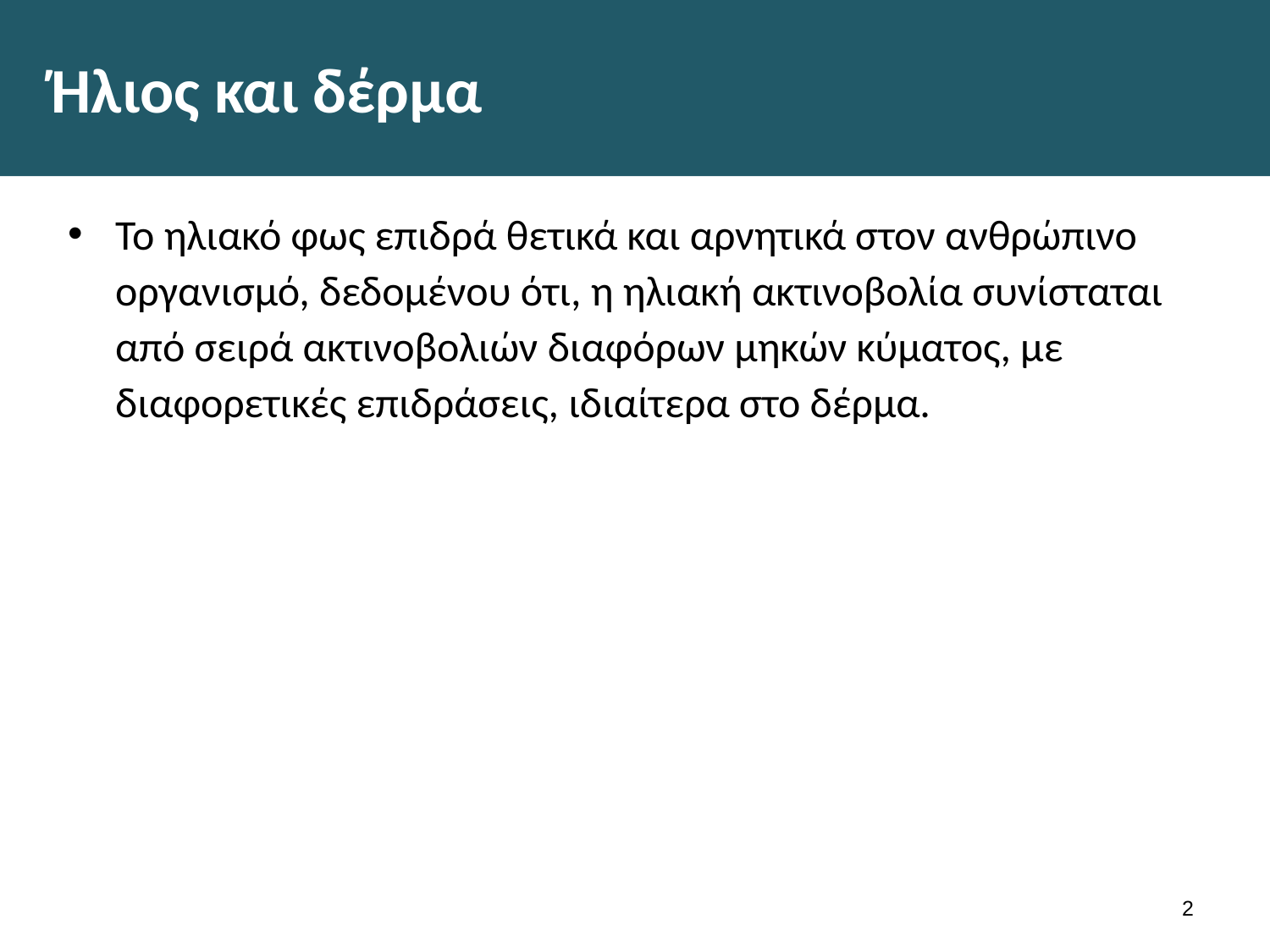

# Ήλιος και δέρμα
Το ηλιακό φως επιδρά θετικά και αρνητικά στον ανθρώπινο οργανισμό, δεδομένου ότι, η ηλιακή ακτινοβολία συνίσταται από σειρά ακτινοβολιών διαφόρων μηκών κύματος, με διαφορετικές επιδράσεις, ιδιαίτερα στο δέρμα.

2